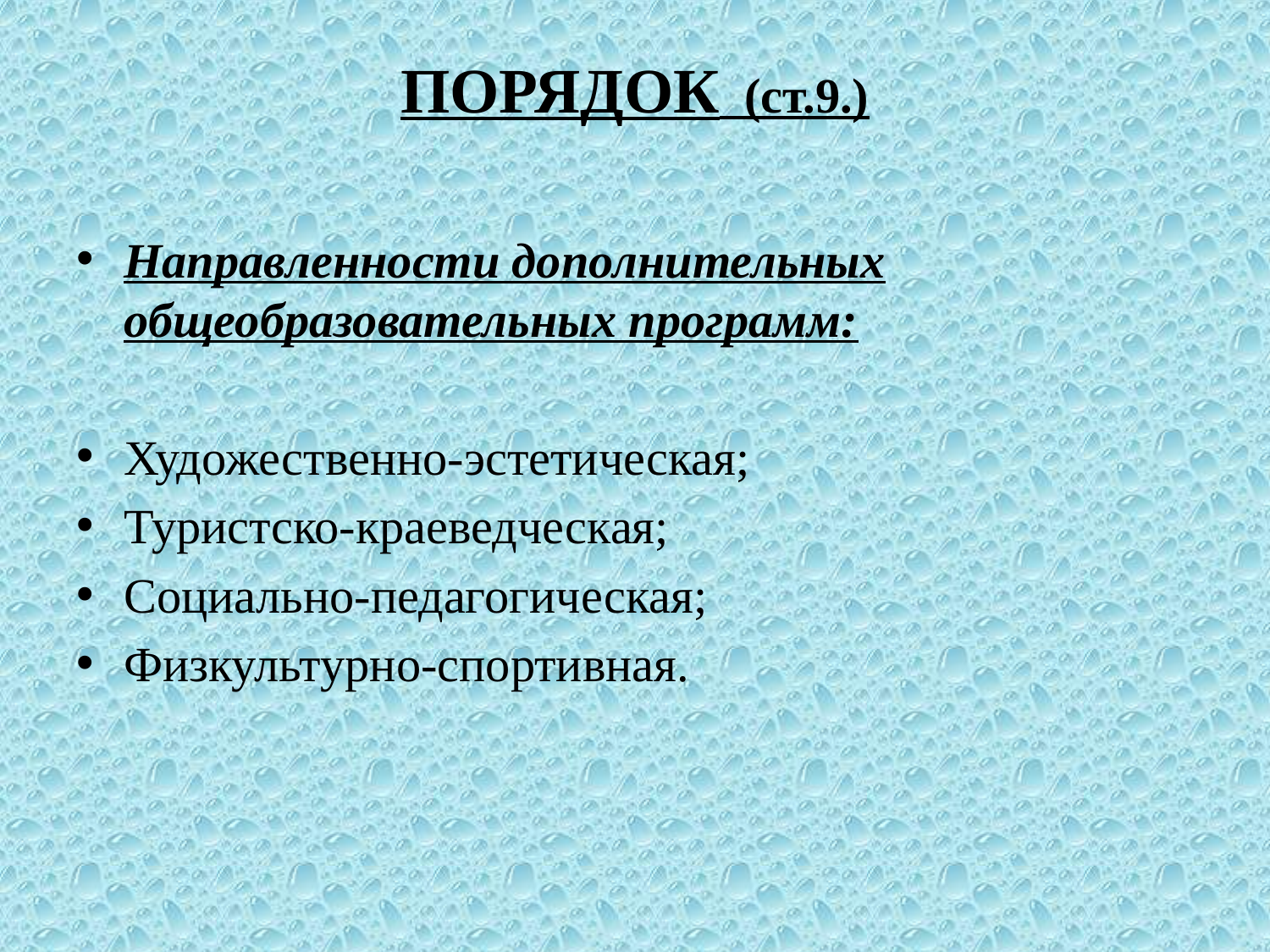

# ПОРЯДОК  (ст.9.)
Направленности дополнительных общеобразовательных программ:

Художественно-эстетическая;
Туристско-краеведческая;
Социально-педагогическая;
Физкультурно-спортивная.